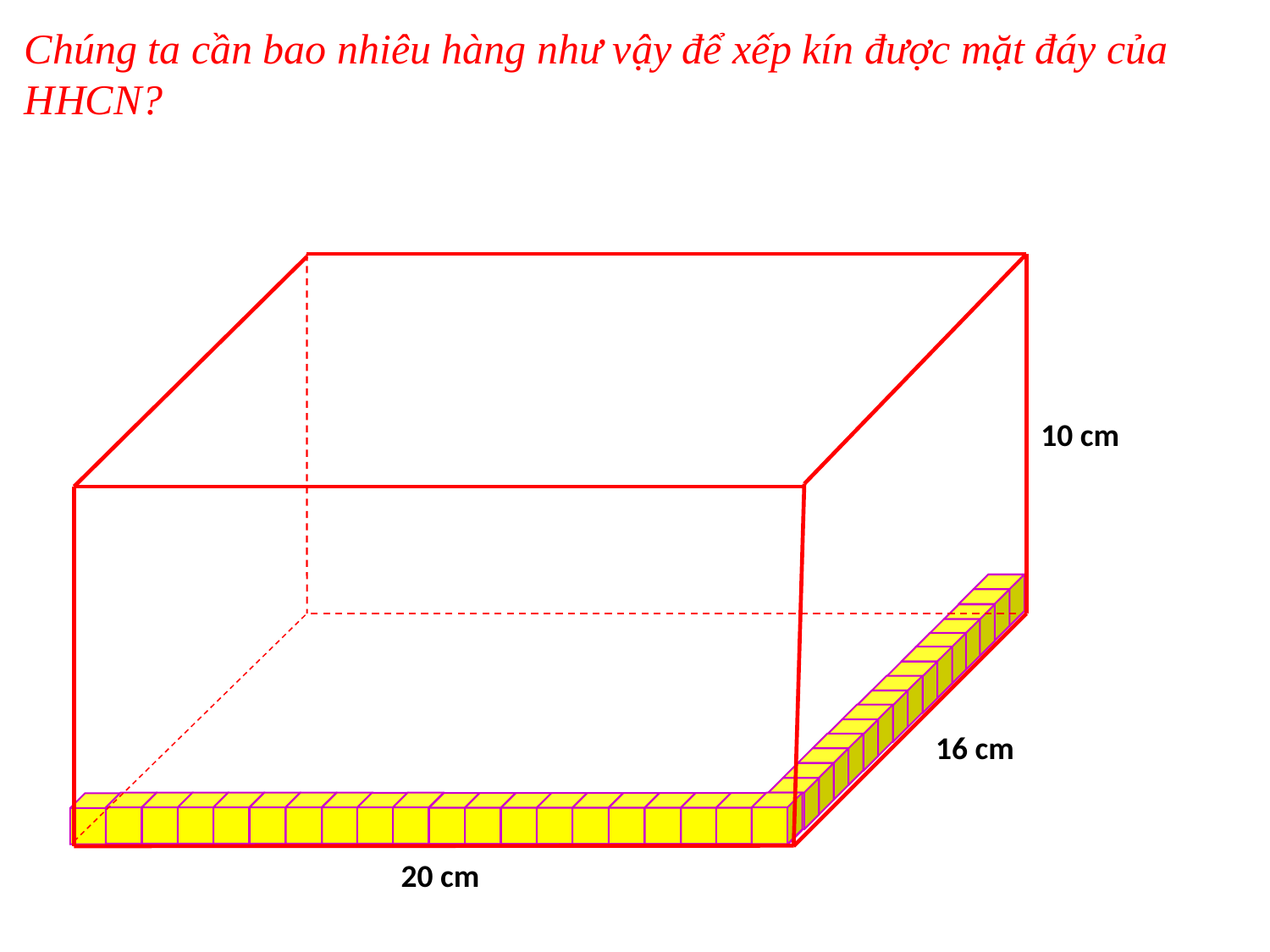

Chúng ta cần bao nhiêu hàng như vậy để xếp kín được mặt đáy của HHCN?

10 cm

16 cm

20 cm